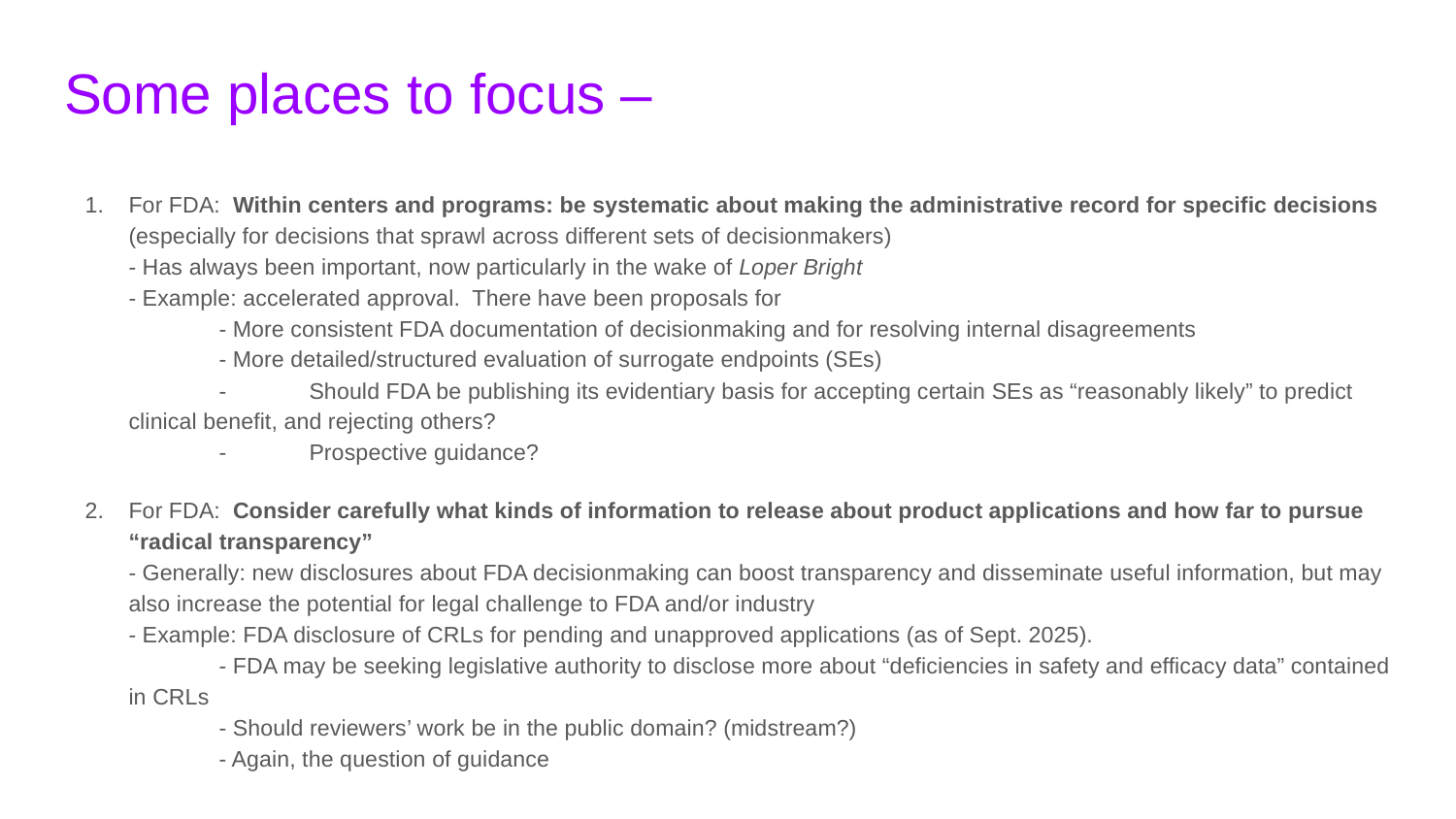

# Some places to focus –
For FDA:  Within centers and programs: be systematic about making the administrative record for specific decisions (especially for decisions that sprawl across different sets of decisionmakers)
- Has always been important, now particularly in the wake of Loper Bright
- Example: accelerated approval.  There have been proposals for
	- More consistent FDA documentation of decisionmaking and for resolving internal disagreements
	- More detailed/structured evaluation of surrogate endpoints (SEs)
	- 	Should FDA be publishing its evidentiary basis for accepting certain SEs as “reasonably likely” to predict clinical benefit, and rejecting others?
	-	Prospective guidance?
For FDA:  Consider carefully what kinds of information to release about product applications and how far to pursue “radical transparency”
- Generally: new disclosures about FDA decisionmaking can boost transparency and disseminate useful information, but may also increase the potential for legal challenge to FDA and/or industry
- Example: FDA disclosure of CRLs for pending and unapproved applications (as of Sept. 2025).
	- FDA may be seeking legislative authority to disclose more about “deficiencies in safety and efficacy data” contained in CRLs
	- Should reviewers’ work be in the public domain? (midstream?)
	- Again, the question of guidance